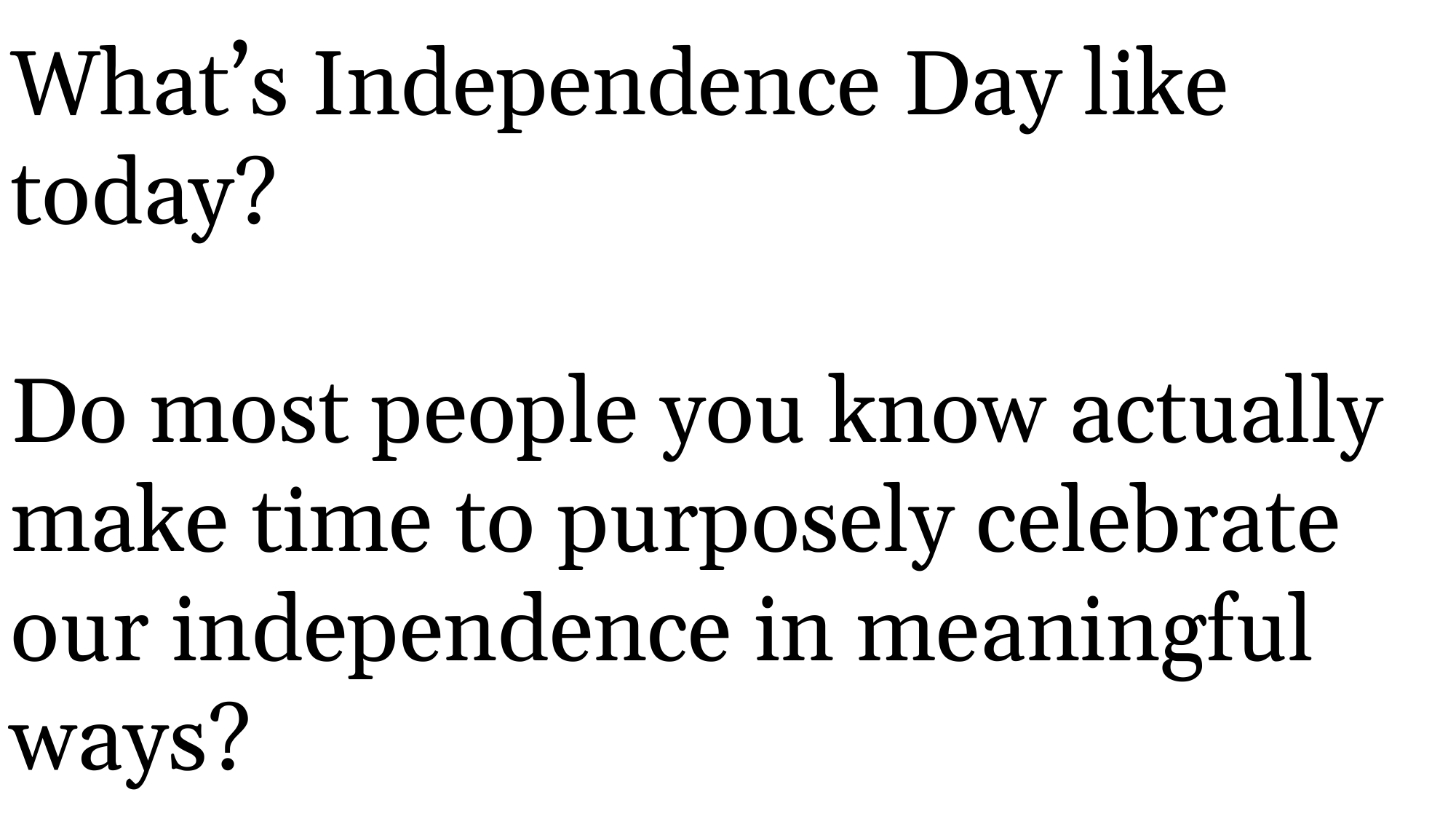

What’s Independence Day like today?

Do most people you know actually make time to purposely celebrate our independence in meaningful ways?